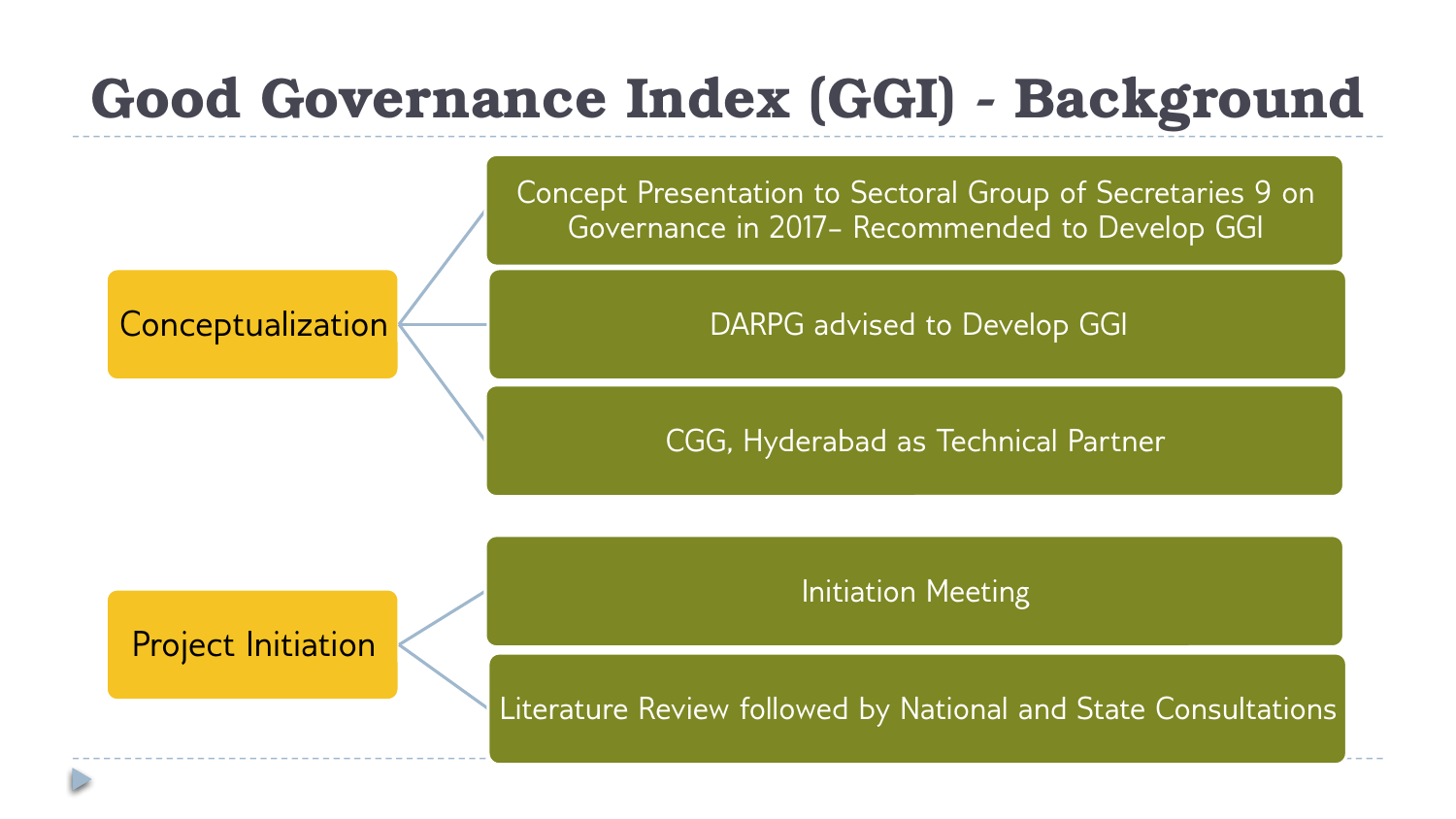

# Good Governance Index (GGI) - Background
Conceptualization

Concept Presentation to Sectoral Group of Secretaries 9 on Governance in 2017– Recommended to Develop GGI

DARPG advised to Develop GGI

CGG, Hyderabad as Technical Partner
Project Initiation

Initiation Meeting

Literature Review followed by National and State Consultations